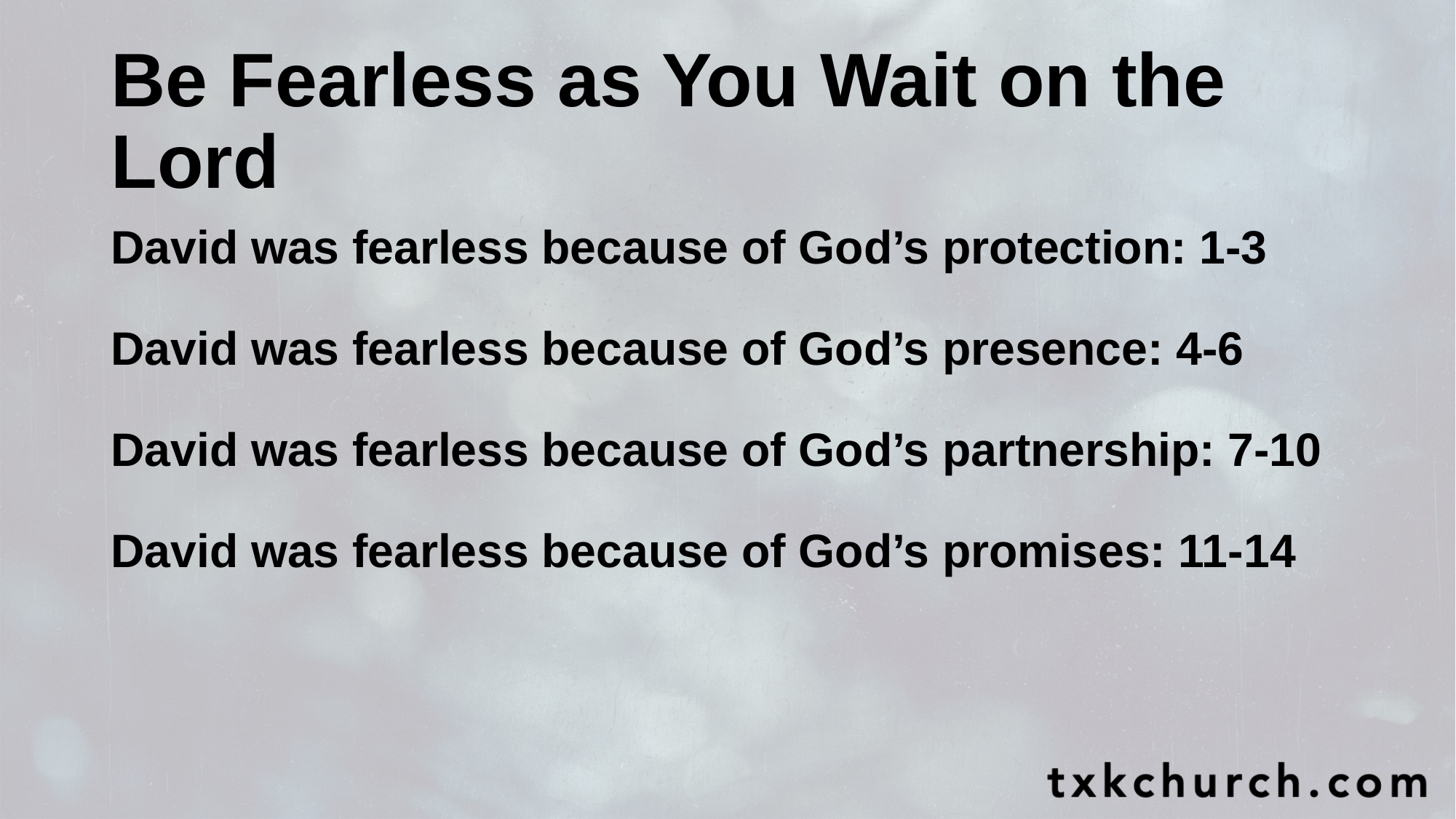

# Be Fearless as You Wait on the Lord
David was fearless because of God’s protection: 1-3

David was fearless because of God’s presence: 4-6

David was fearless because of God’s partnership: 7-10

David was fearless because of God’s promises: 11-14